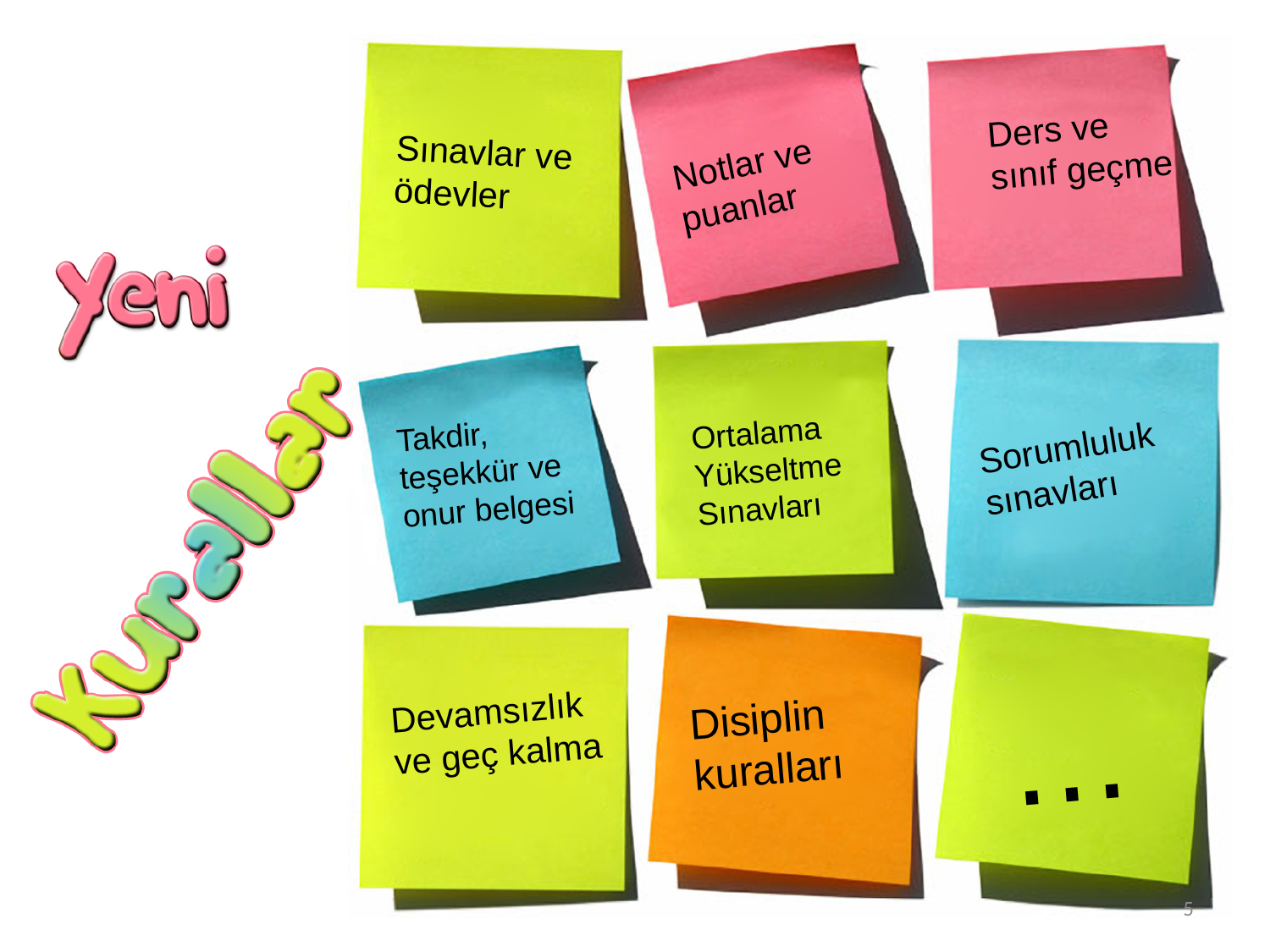

Ders ve sınıf geçme
Sınavlar ve ödevler
Notlar ve puanlar
Ortalama Yükseltme Sınavları
Takdir, teşekkür ve onur belgesi
Sorumluluk sınavları
…
Devamsızlık ve geç kalma
Disiplin kuralları
5